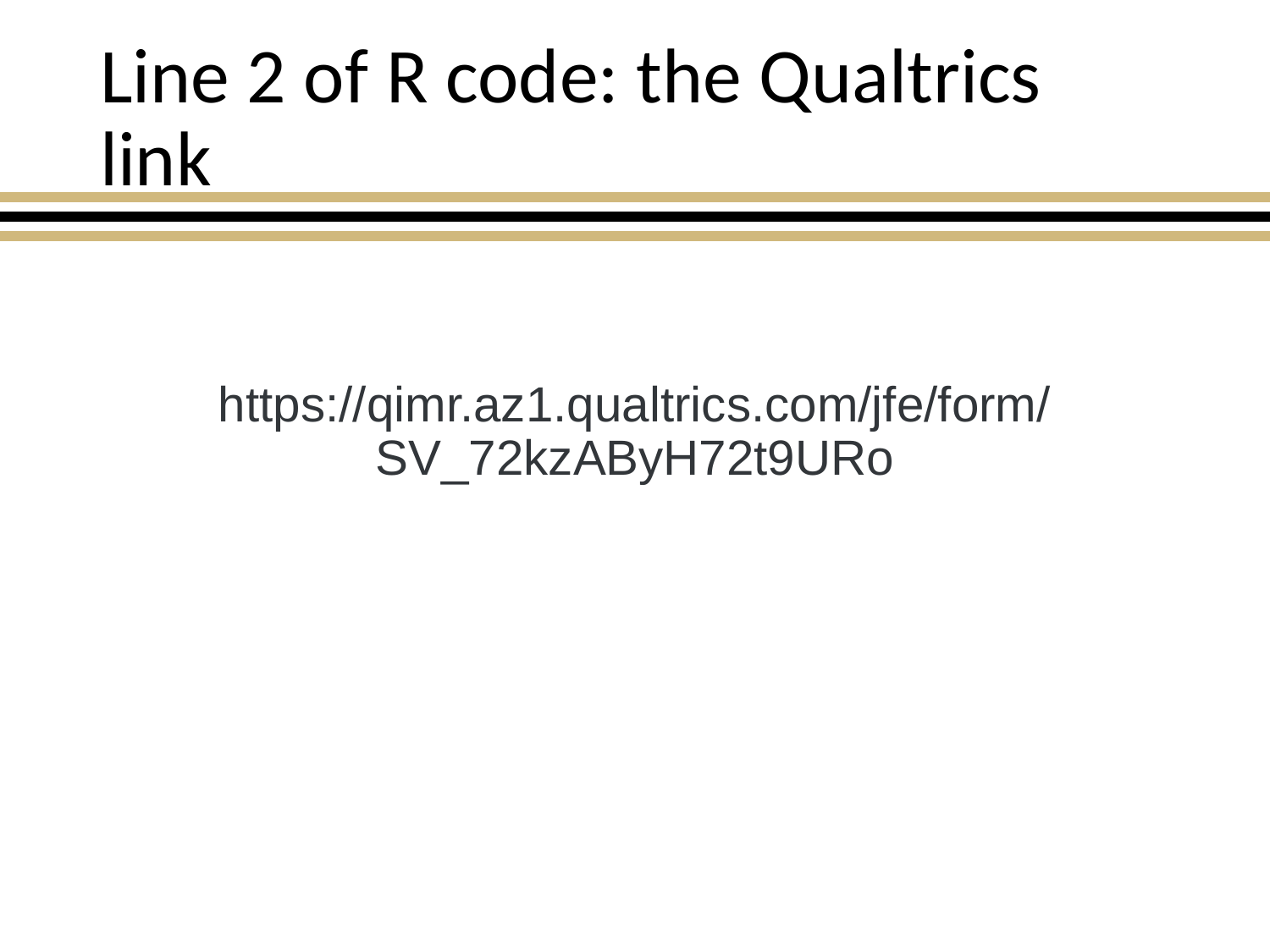

# Line 2 of R code: the Qualtrics link
https://qimr.az1.qualtrics.com/jfe/form/SV_72kzAByH72t9URo